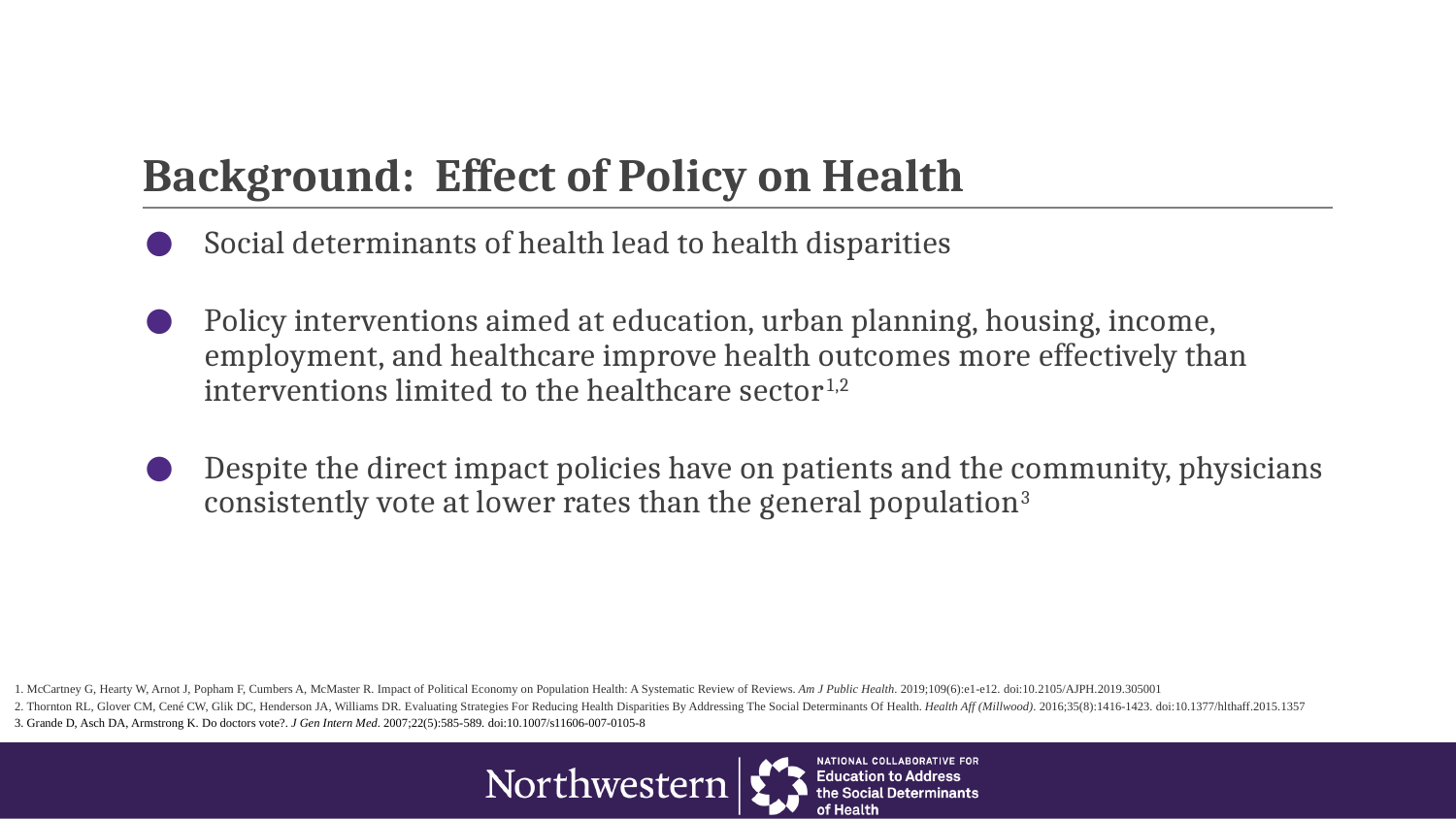

# Background:  Effect of Policy on Health
Social determinants of health lead to health disparities

Policy interventions aimed at education, urban planning, housing, income, employment, and healthcare improve health outcomes more effectively than interventions limited to the healthcare sector1,2

Despite the direct impact policies have on patients and the community, physicians consistently vote at lower rates than the general population3

1. McCartney G, Hearty W, Arnot J, Popham F, Cumbers A, McMaster R. Impact of Political Economy on Population Health: A Systematic Review of Reviews. Am J Public Health. 2019;109(6):e1-e12. doi:10.2105/AJPH.2019.305001
2. Thornton RL, Glover CM, Cené CW, Glik DC, Henderson JA, Williams DR. Evaluating Strategies For Reducing Health Disparities By Addressing The Social Determinants Of Health. Health Aff (Millwood). 2016;35(8):1416-1423. doi:10.1377/hlthaff.2015.1357
3. Grande D, Asch DA, Armstrong K. Do doctors vote?. J Gen Intern Med. 2007;22(5):585-589. doi:10.1007/s11606-007-0105-8